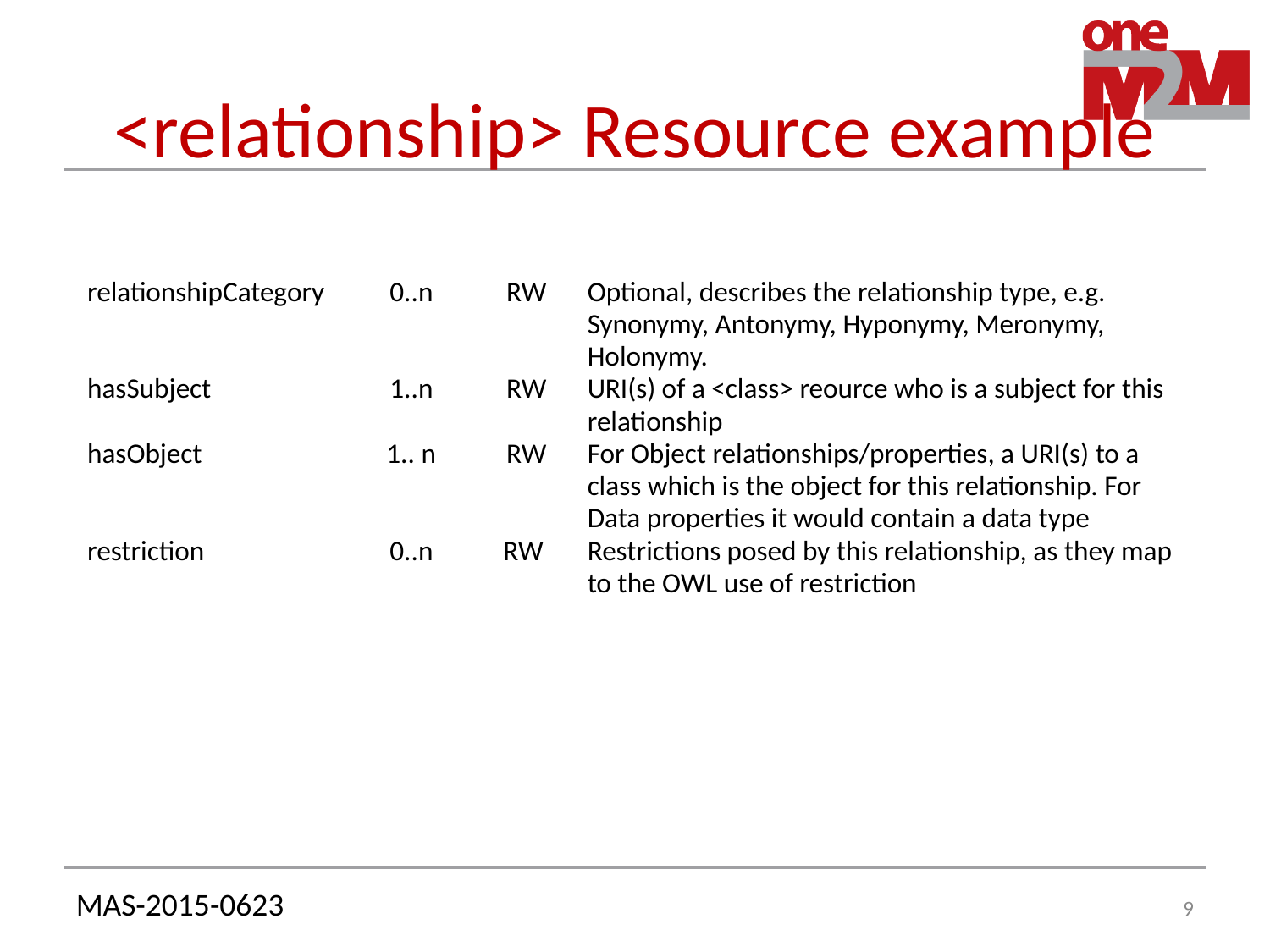

# <relationship> Resource example
| relationshipCategory | 0..n | RW | Optional, describes the relationship type, e.g. Synonymy, Antonymy, Hyponymy, Meronymy, Holonymy. |
| --- | --- | --- | --- |
| hasSubject | 1..n | RW | URI(s) of a <class> reource who is a subject for this relationship |
| hasObject | 1.. n | RW | For Object relationships/properties, a URI(s) to a class which is the object for this relationship. For Data properties it would contain a data type |
| restriction | 0..n | RW | Restrictions posed by this relationship, as they map to the OWL use of restriction |
9